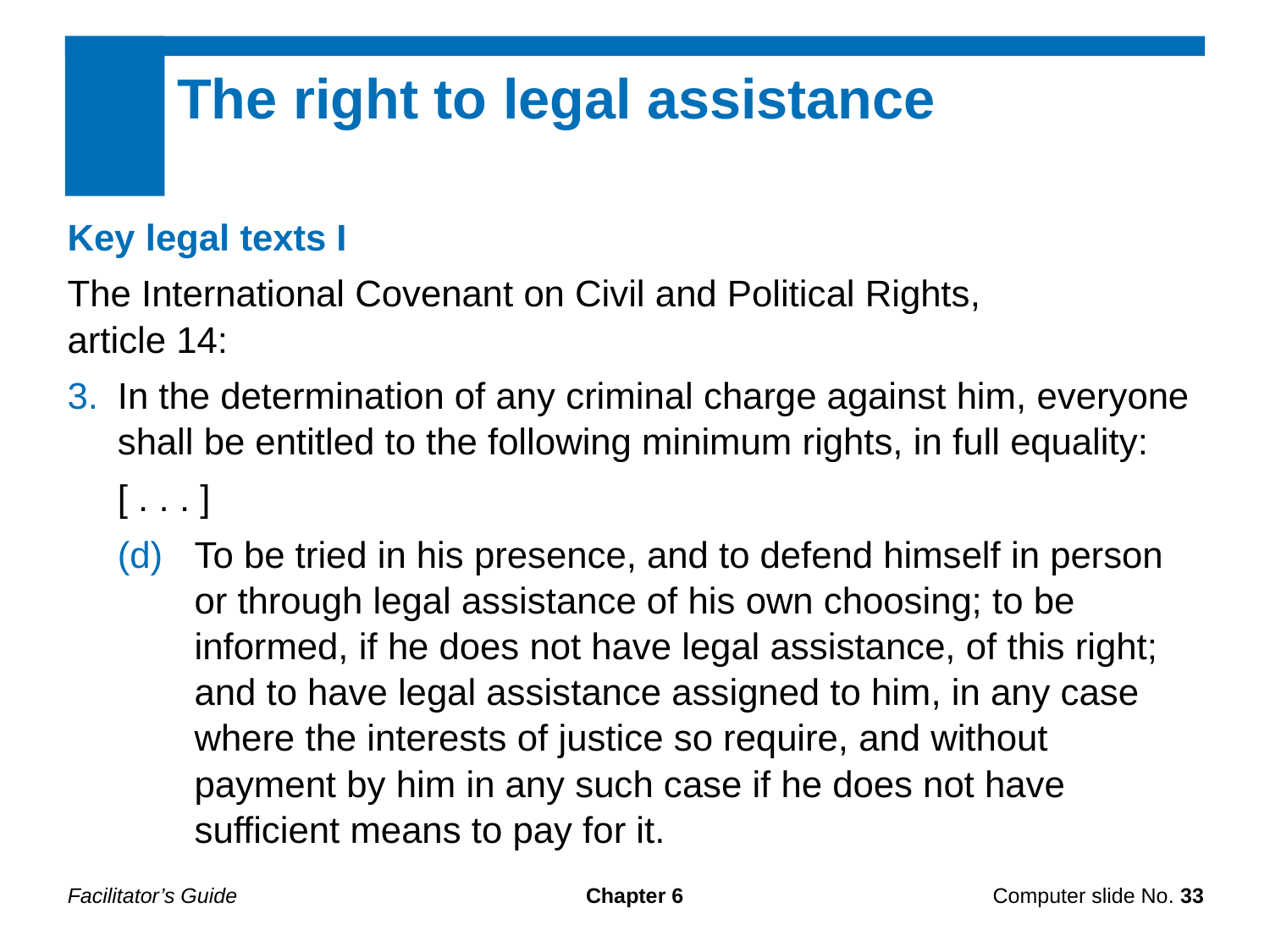

The right to legal assistance
Key legal texts I
The International Covenant on Civil and Political Rights,
article 14:
In the determination of any criminal charge against him, everyone shall be entitled to the following minimum rights, in full equality:
	[ . . . ]
	(d)	To be tried in his presence, and to defend himself in person
		or through legal assistance of his own choosing; to be
		informed, if he does not have legal assistance, of this right;
		and to have legal assistance assigned to him, in any case
		where the interests of justice so require, and without
		payment by him in any such case if he does not have
		sufficient means to pay for it.
Facilitator’s Guide
Chapter 6
Computer slide No. 33